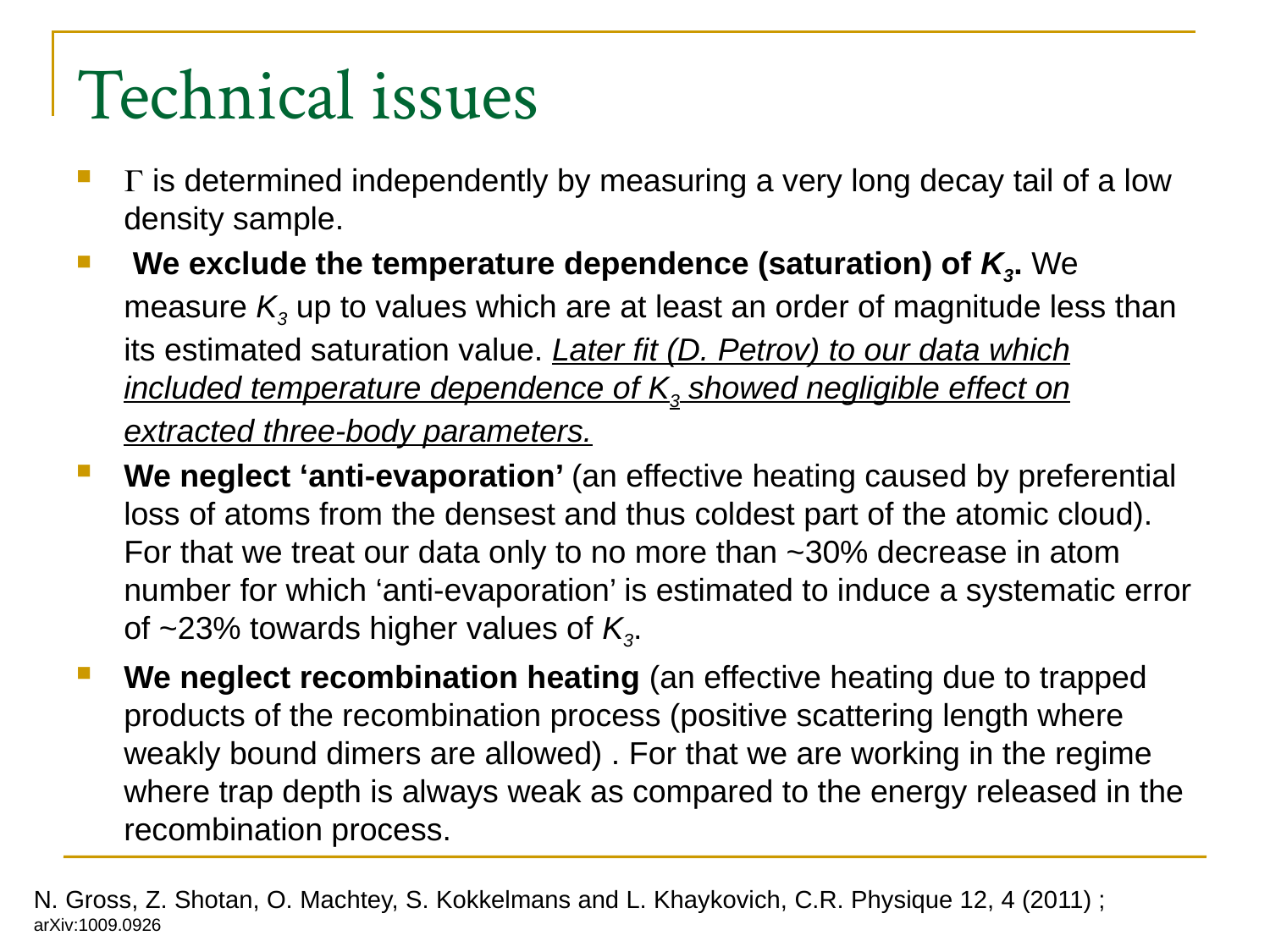

# Technical issues
Γ is determined independently by measuring a very long decay tail of a low density sample.
 We exclude the temperature dependence (saturation) of K3. We measure K3 up to values which are at least an order of magnitude less than its estimated saturation value. Later fit (D. Petrov) to our data which included temperature dependence of K3 showed negligible effect on extracted three-body parameters.
We neglect ‘anti-evaporation’ (an effective heating caused by preferential loss of atoms from the densest and thus coldest part of the atomic cloud).  For that we treat our data only to no more than ~30% decrease in atom number for which ‘anti-evaporation’ is estimated to induce a systematic error of ~23% towards higher values of K3.
We neglect recombination heating (an effective heating due to trapped products of the recombination process (positive scattering length where weakly bound dimers are allowed) . For that we are working in the regime where trap depth is always weak as compared to the energy released in the recombination process.

N. Gross, Z. Shotan, O. Machtey, S. Kokkelmans and L. Khaykovich, C.R. Physique 12, 4 (2011) ; arXiv:1009.0926